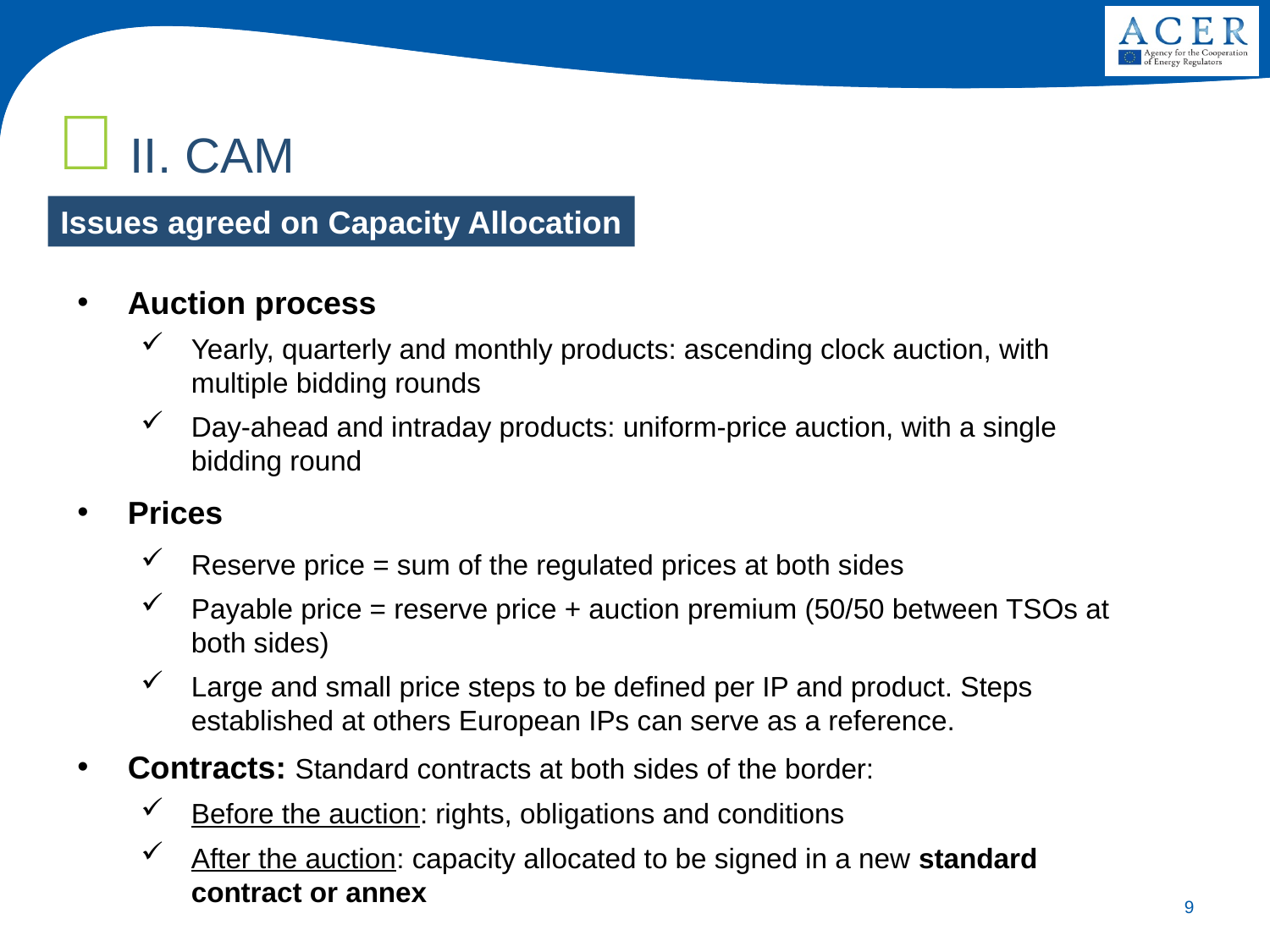

II. CAM
Issues agreed on Capacity Allocation
Auction process
Yearly, quarterly and monthly products: ascending clock auction, with multiple bidding rounds
Day-ahead and intraday products: uniform-price auction, with a single bidding round
Prices
Reserve price = sum of the regulated prices at both sides
Payable price = reserve price + auction premium (50/50 between TSOs at both sides)
Large and small price steps to be defined per IP and product. Steps established at others European IPs can serve as a reference.
Contracts: Standard contracts at both sides of the border:
Before the auction: rights, obligations and conditions
After the auction: capacity allocated to be signed in a new standard contract or annex